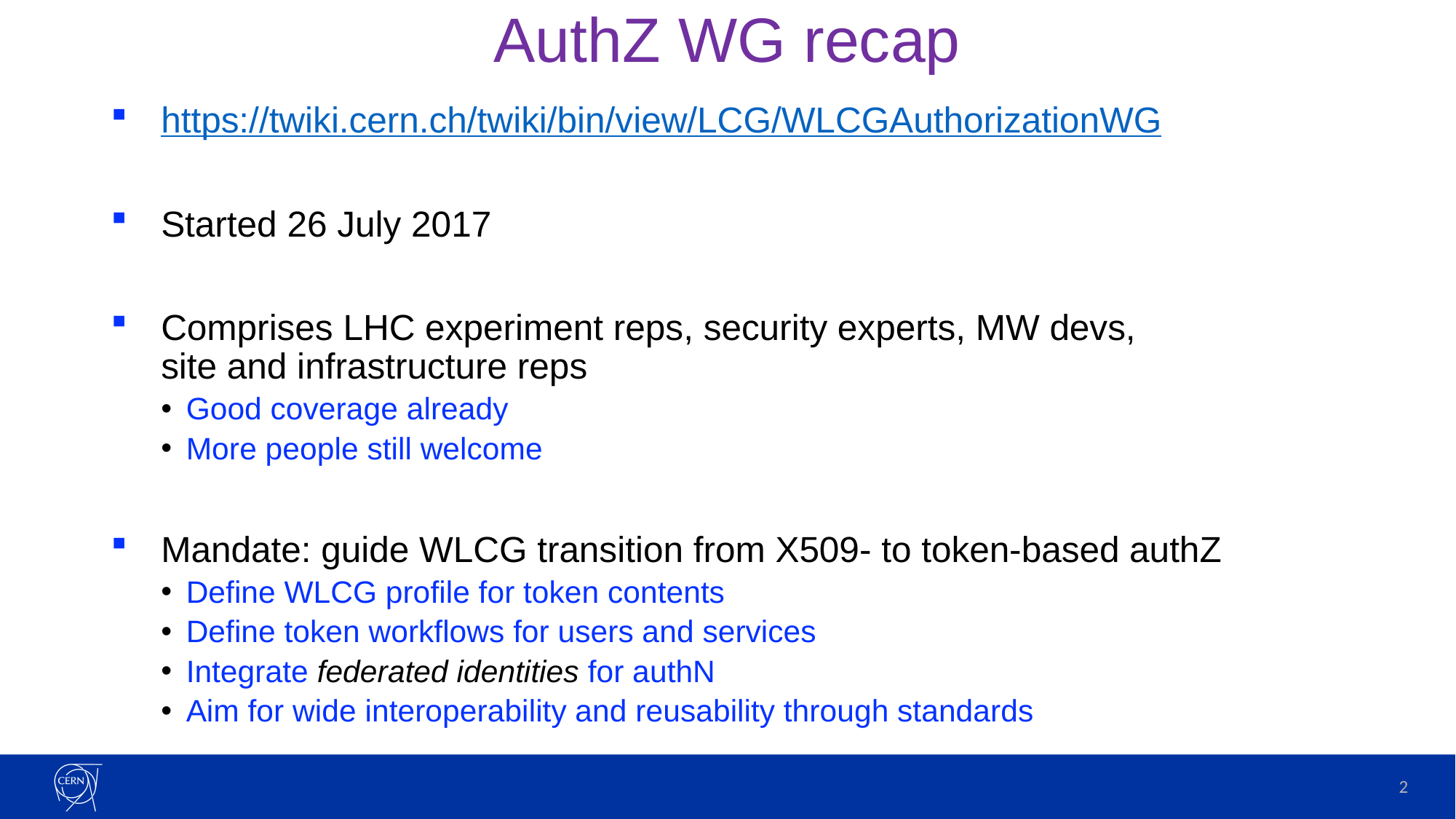

# AuthZ WG recap
https://twiki.cern.ch/twiki/bin/view/LCG/WLCGAuthorizationWG

Started 26 July 2017

Comprises LHC experiment reps, security experts, MW devs,
site and infrastructure reps
Good coverage already
More people still welcome

Mandate: guide WLCG transition from X509- to token-based authZ
Define WLCG profile for token contents
Define token workflows for users and services
Integrate federated identities for authN
Aim for wide interoperability and reusability through standards
2